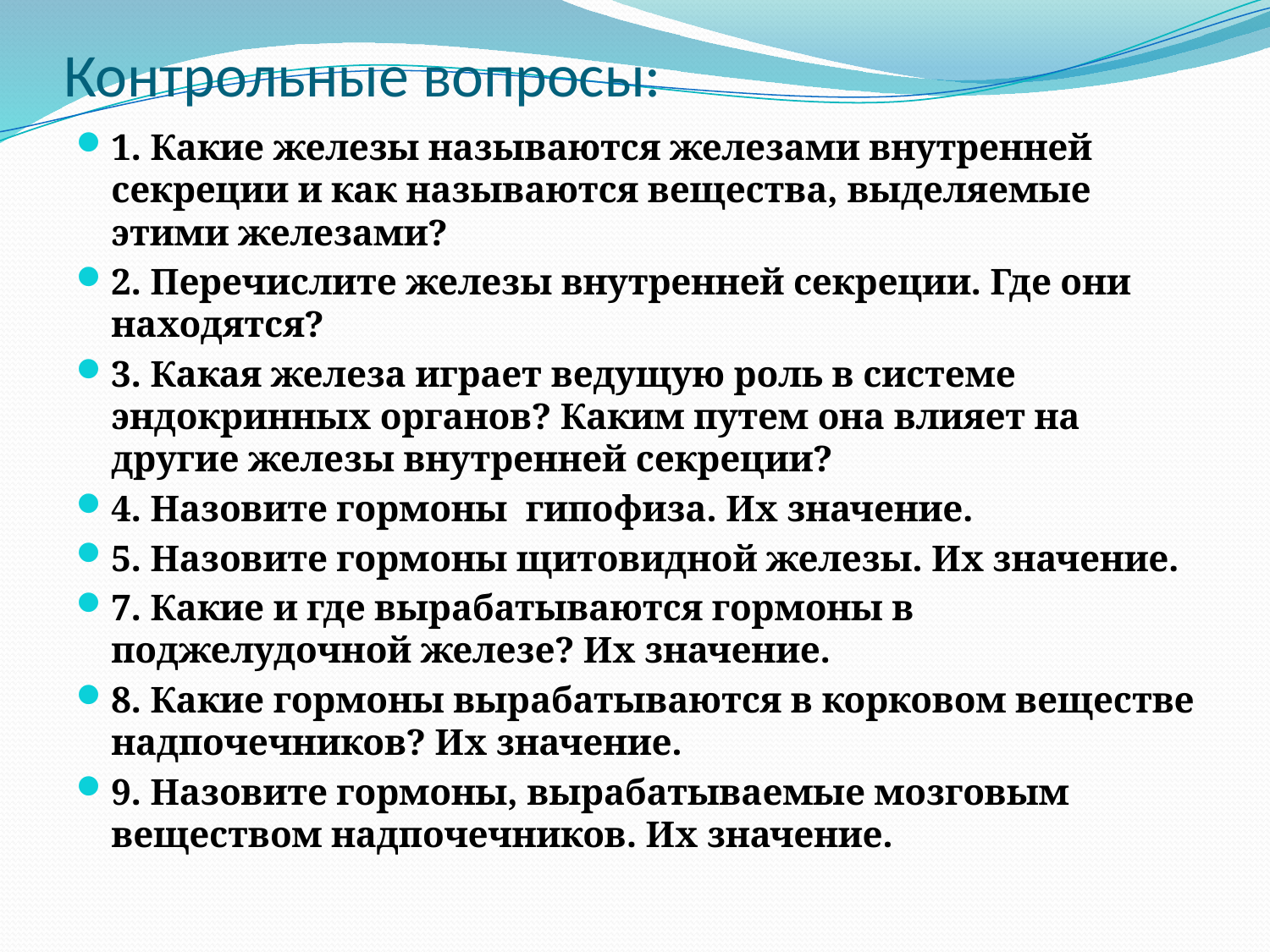

# Контрольные вопросы:
1. Какие железы называются железами внутренней секреции и как называются вещества, выделяемые этими железами?
2. Перечислите железы внутренней секреции. Где они находятся?
3. Какая железа играет ведущую роль в системе эндокринных органов? Каким путем она влияет на другие железы внутренней секреции?
4. Назовите гормоны  гипофиза. Их значение.
5. Назовите гормоны щитовидной железы. Их значение.
7. Какие и где вырабатываются гормоны в поджелудочной железе? Их значение.
8. Какие гормоны вырабатываются в корковом веществе надпочечников? Их значение.
9. Назовите гормоны, вырабатываемые мозговым веществом надпочечников. Их значение.